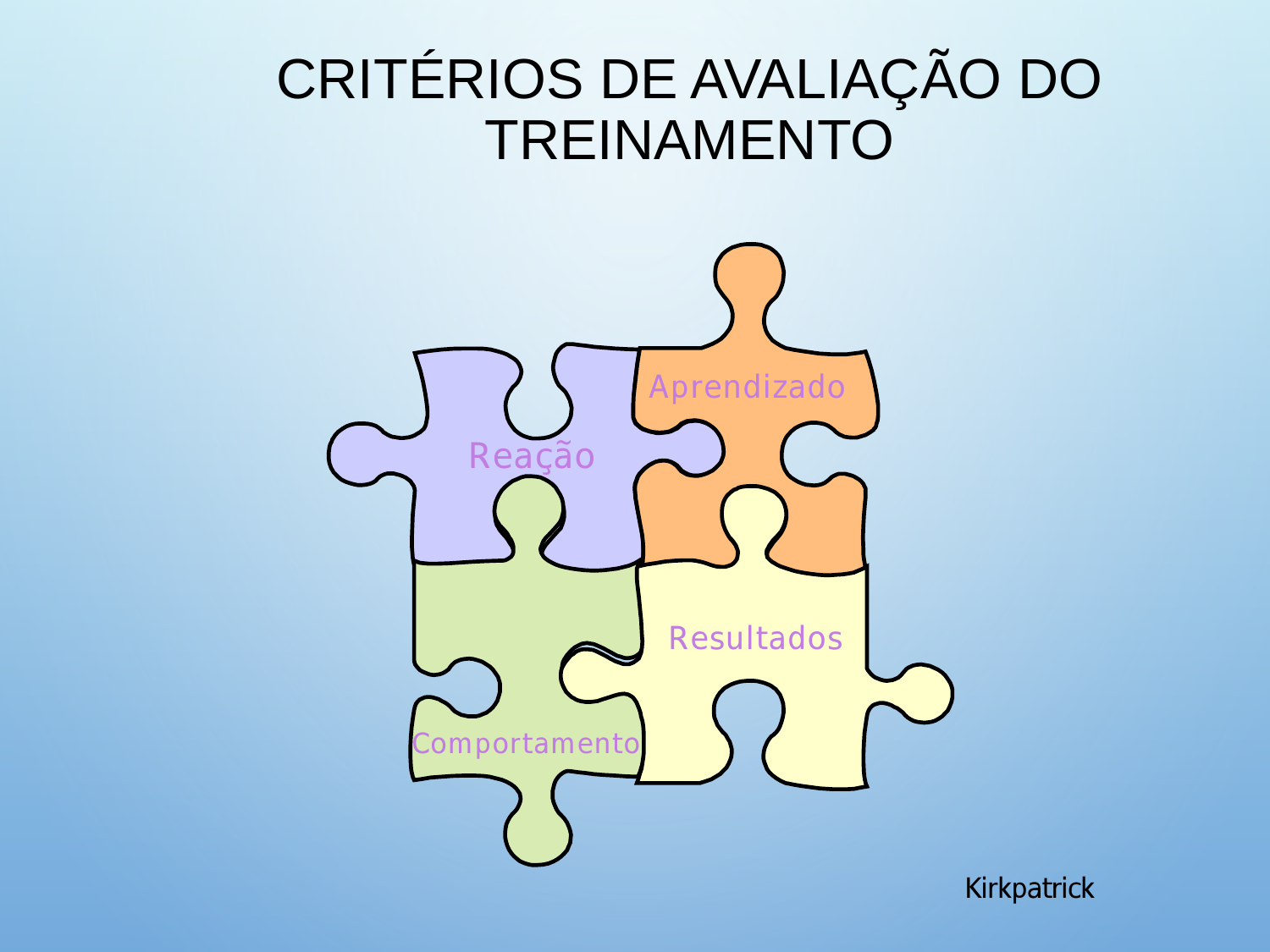

# Critérios de Avaliação do Treinamento

Aprendizado

Reação

Comportamento

Resultados
Kirkpatrick